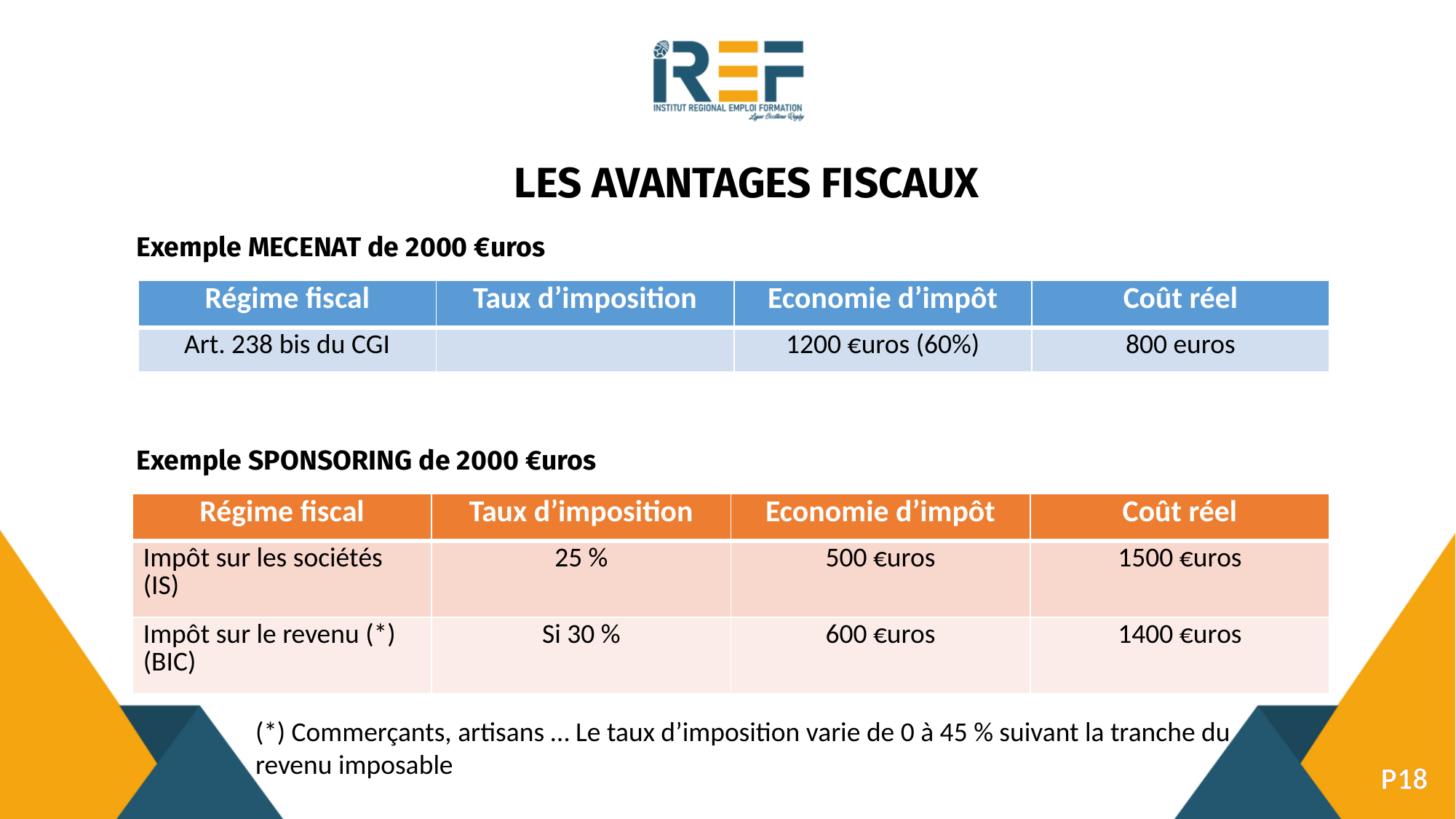

# LES AVANTAGES FISCAUX
Exemple MECENAT de 2000 €uros
| Régime fiscal | Taux d’imposition | Economie d’impôt | Coût réel |
| --- | --- | --- | --- |
| Art. 238 bis du CGI |  | 1200 €uros (60%) | 800 euros |
Exemple SPONSORING de 2000 €uros
| Régime fiscal | Taux d’imposition | Economie d’impôt | Coût réel |
| --- | --- | --- | --- |
| Impôt sur les sociétés (IS) | 25 % | 500 €uros | 1500 €uros |
| Impôt sur le revenu (\*) (BIC) | Si 30 % | 600 €uros | 1400 €uros |
(*) Commerçants, artisans … Le taux d’imposition varie de 0 à 45 % suivant la tranche du revenu imposable
P18